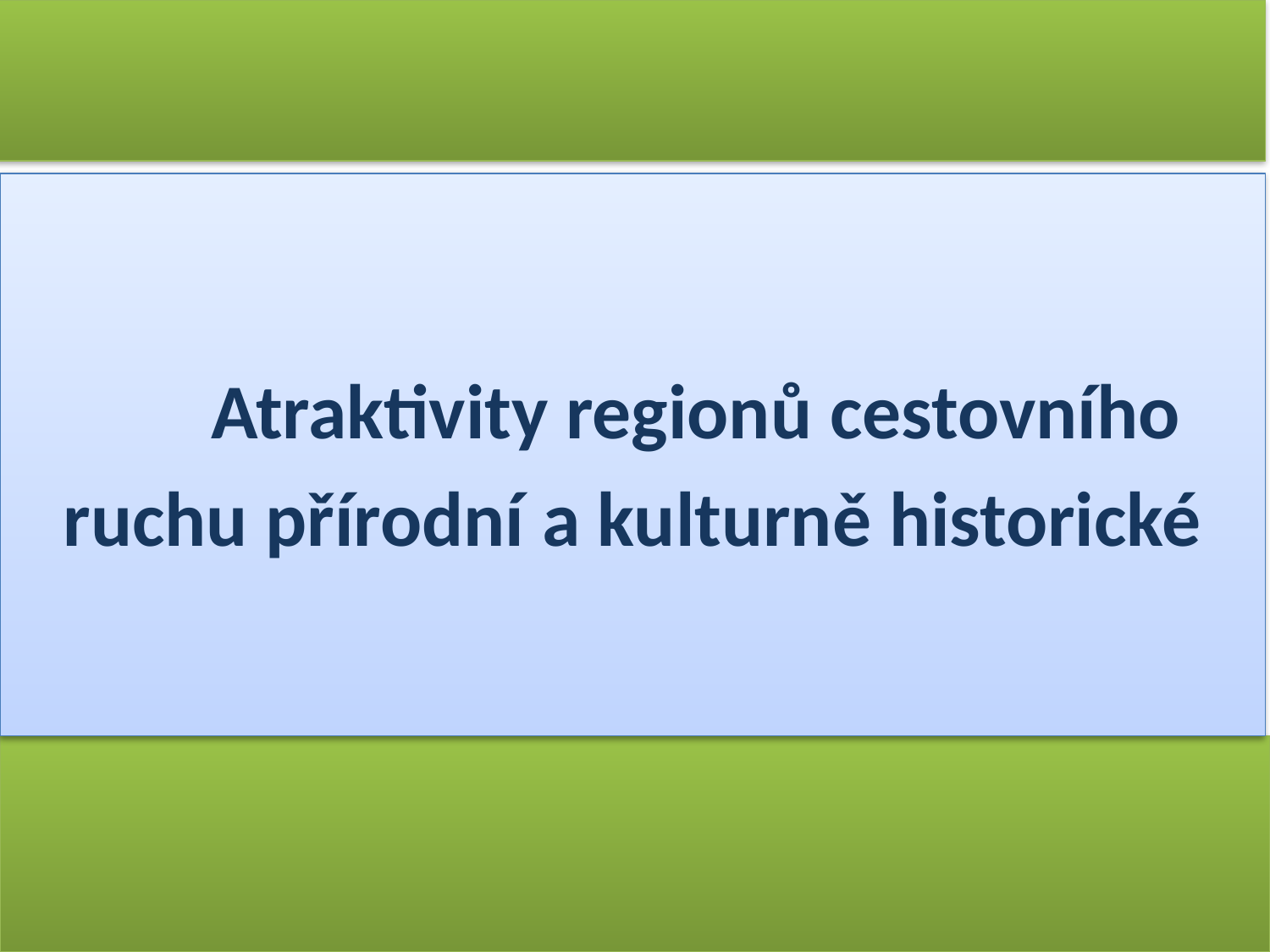

Atraktivity regionů cestovního ruchu přírodní a kulturně historické